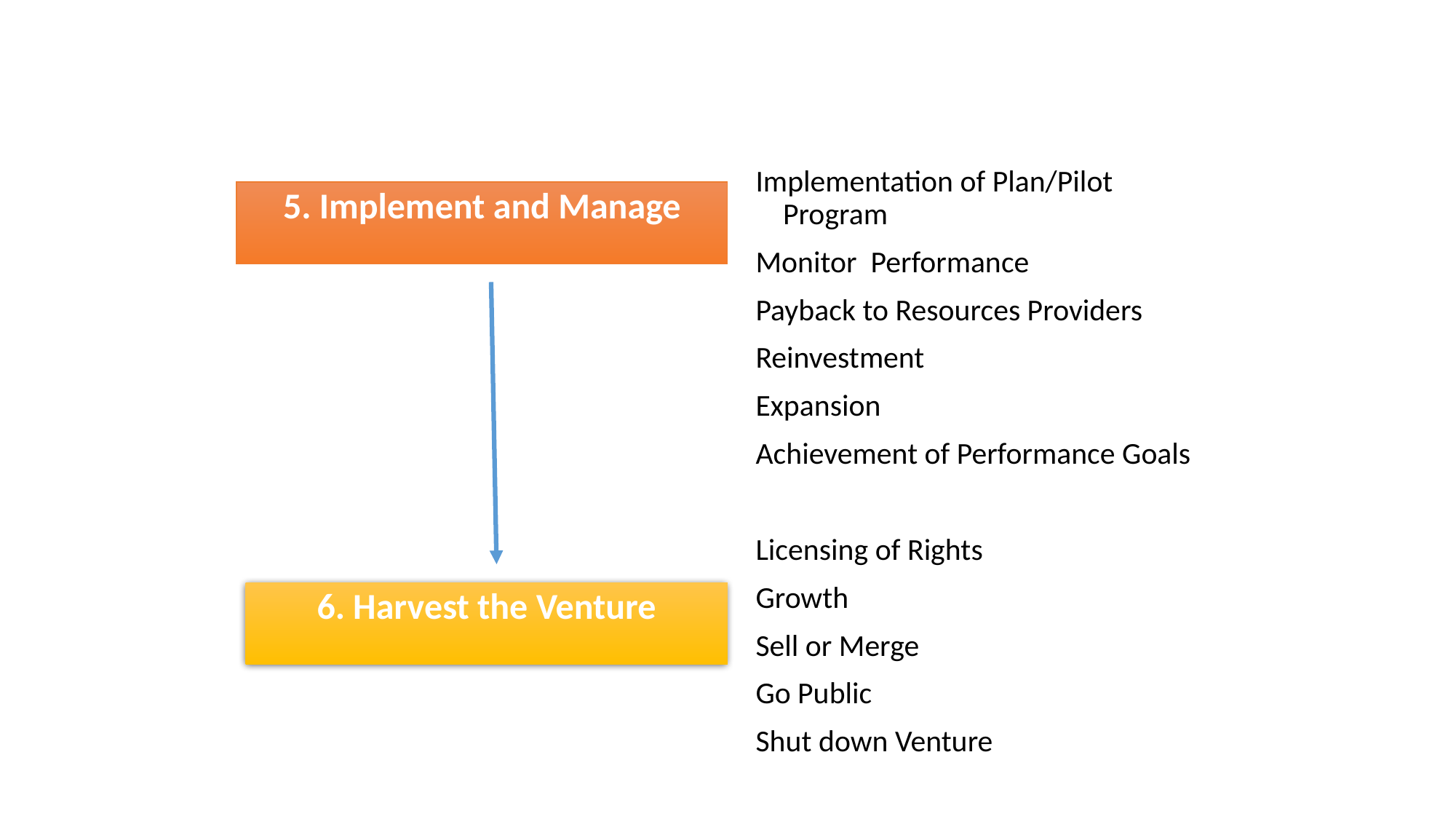

#
Implementation of Plan/Pilot Program
Monitor  Performance
Payback to Resources Providers
Reinvestment
Expansion
Achievement of Performance Goals

Licensing of Rights
Growth
Sell or Merge
Go Public
Shut down Venture
5. Implement and Manage

6. Harvest the Venture